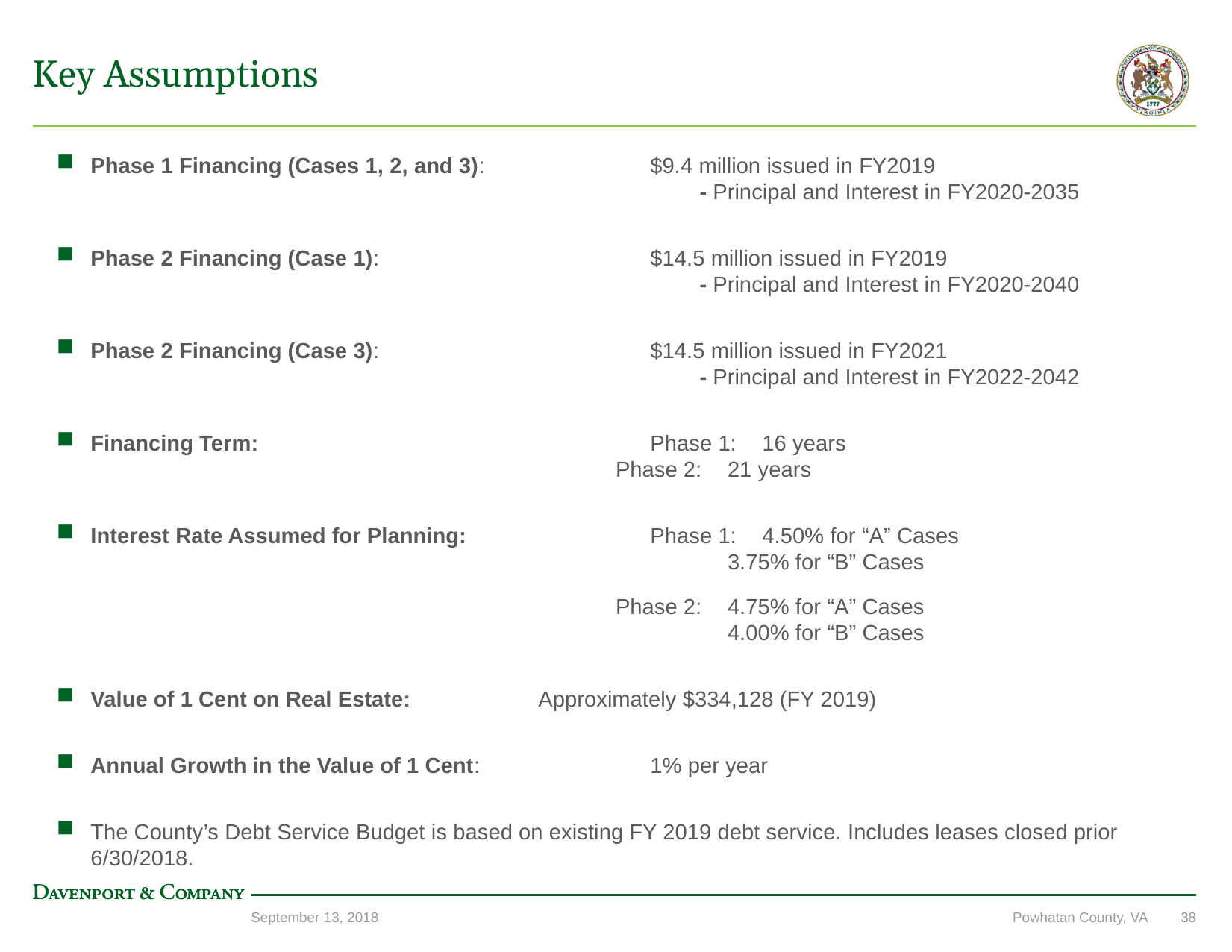

Key Assumptions
Phase 1 Financing (Cases 1, 2, and 3): 		$9.4 million issued in FY2019 							        - Principal and Interest in FY2020-2035
Phase 2 Financing (Case 1): 			$14.5 million issued in FY2019 							        - Principal and Interest in FY2020-2040
Phase 2 Financing (Case 3): 			$14.5 million issued in FY2021							        - Principal and Interest in FY2022-2042
Financing Term: 				Phase 1:	16 years
					Phase 2: 	21 years
Interest Rate Assumed for Planning: 		Phase 1: 	4.50% for “A” Cases
						3.75% for “B” Cases
					Phase 2: 	4.75% for “A” Cases
						4.00% for “B” Cases
Value of 1 Cent on Real Estate:		Approximately $334,128 (FY 2019)
Annual Growth in the Value of 1 Cent:		1% per year
The County’s Debt Service Budget is based on existing FY 2019 debt service. Includes leases closed prior 6/30/2018.

September 13, 2018
Powhatan County, VA
38